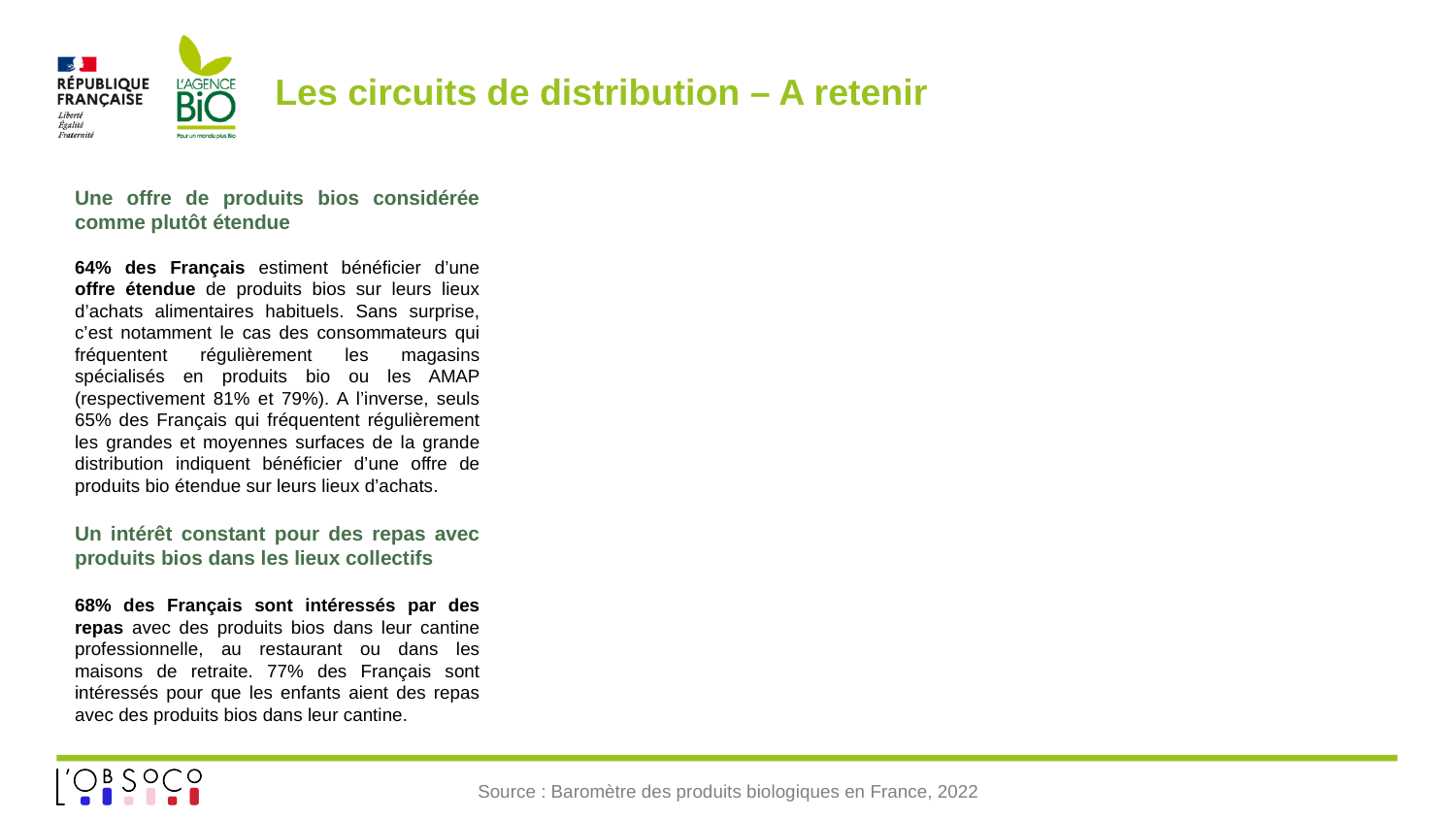

Les circuits de distribution – A retenir
Une offre de produits bios considérée comme plutôt étendue

64% des Français estiment bénéficier d’une offre étendue de produits bios sur leurs lieux d’achats alimentaires habituels. Sans surprise, c’est notamment le cas des consommateurs qui fréquentent régulièrement les magasins spécialisés en produits bio ou les AMAP (respectivement 81% et 79%). A l’inverse, seuls 65% des Français qui fréquentent régulièrement les grandes et moyennes surfaces de la grande distribution indiquent bénéficier d’une offre de produits bio étendue sur leurs lieux d’achats.

Un intérêt constant pour des repas avec produits bios dans les lieux collectifs

68% des Français sont intéressés par des repas avec des produits bios dans leur cantine professionnelle, au restaurant ou dans les maisons de retraite. 77% des Français sont intéressés pour que les enfants aient des repas avec des produits bios dans leur cantine.